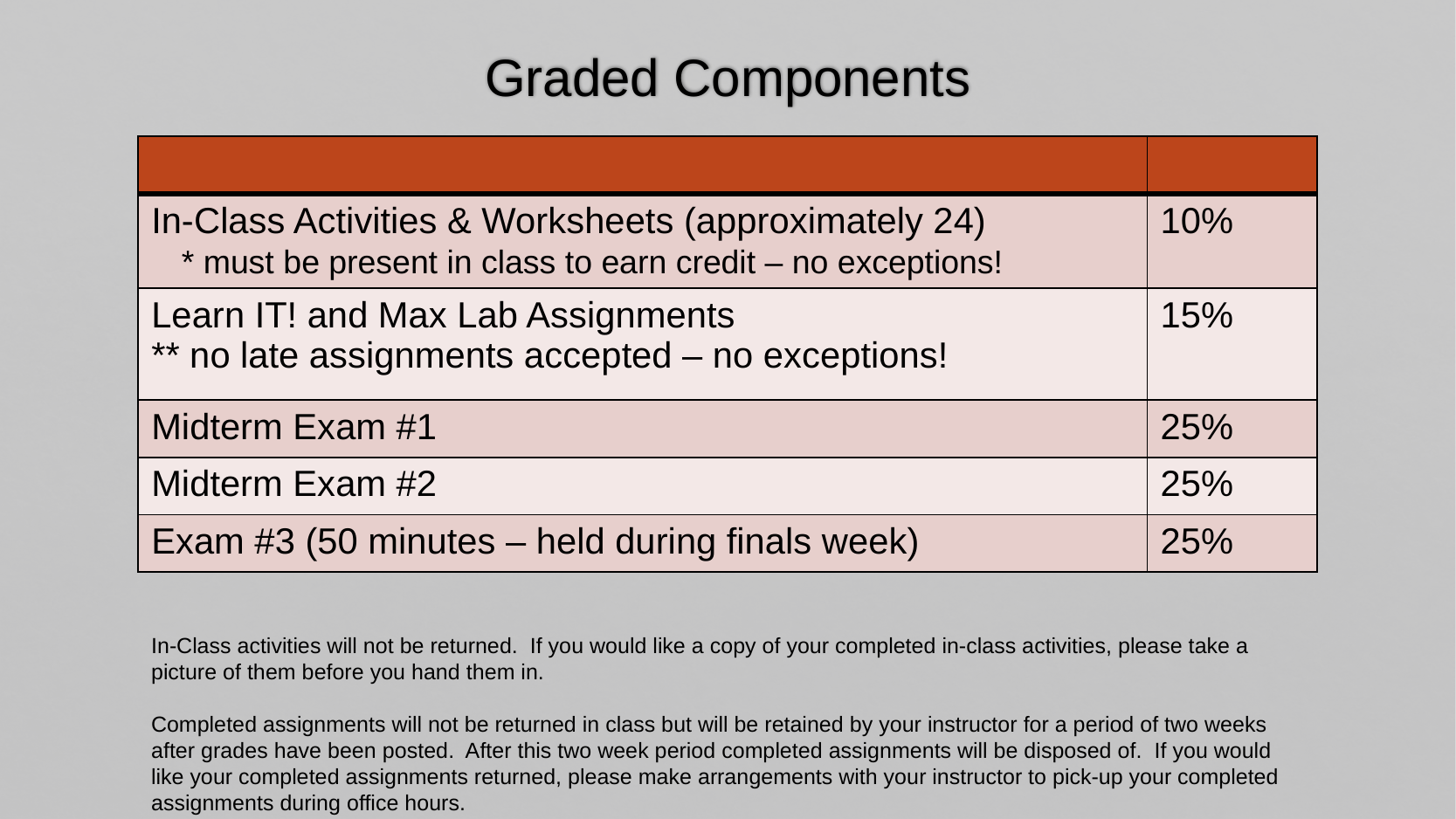

# Graded Components
|  |  |
| --- | --- |
| In-Class Activities & Worksheets (approximately 24) \* must be present in class to earn credit – no exceptions! | 10% |
| Learn IT! and Max Lab Assignments \*\* no late assignments accepted – no exceptions! | 15% |
| Midterm Exam #1 | 25% |
| Midterm Exam #2 | 25% |
| Exam #3 (50 minutes – held during finals week) | 25% |
In-Class activities will not be returned.  If you would like a copy of your completed in-class activities, please take a picture of them before you hand them in.

Completed assignments will not be returned in class but will be retained by your instructor for a period of two weeks after grades have been posted.  After this two week period completed assignments will be disposed of.  If you would like your completed assignments returned, please make arrangements with your instructor to pick-up your completed assignments during office hours.